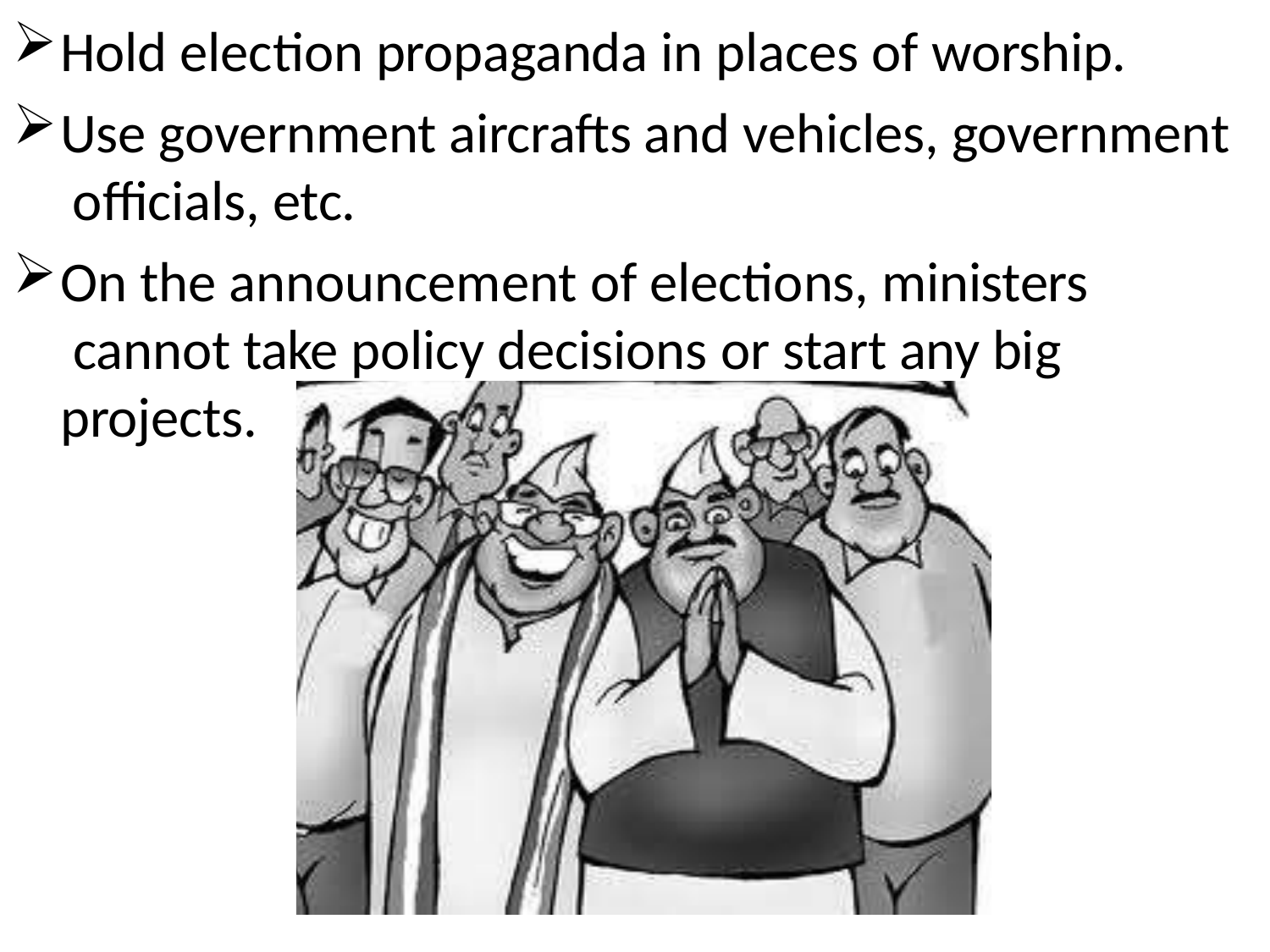

Hold election propaganda in places of worship.
Use government aircrafts and vehicles, government  officials, etc.
On the announcement of elections, ministers  cannot take policy decisions or start any big  projects.